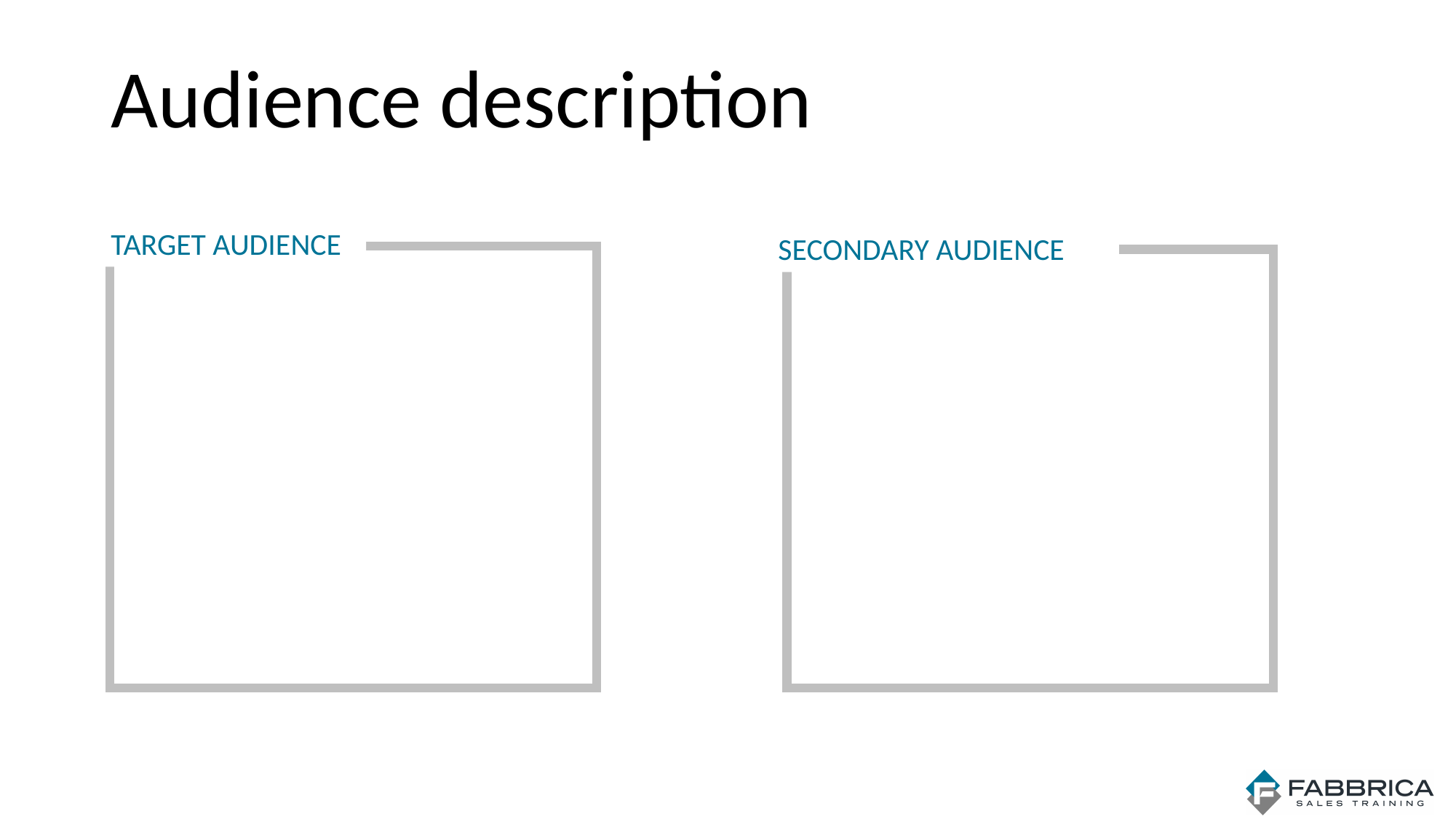

# Audience description
Target audience
Secondary audience